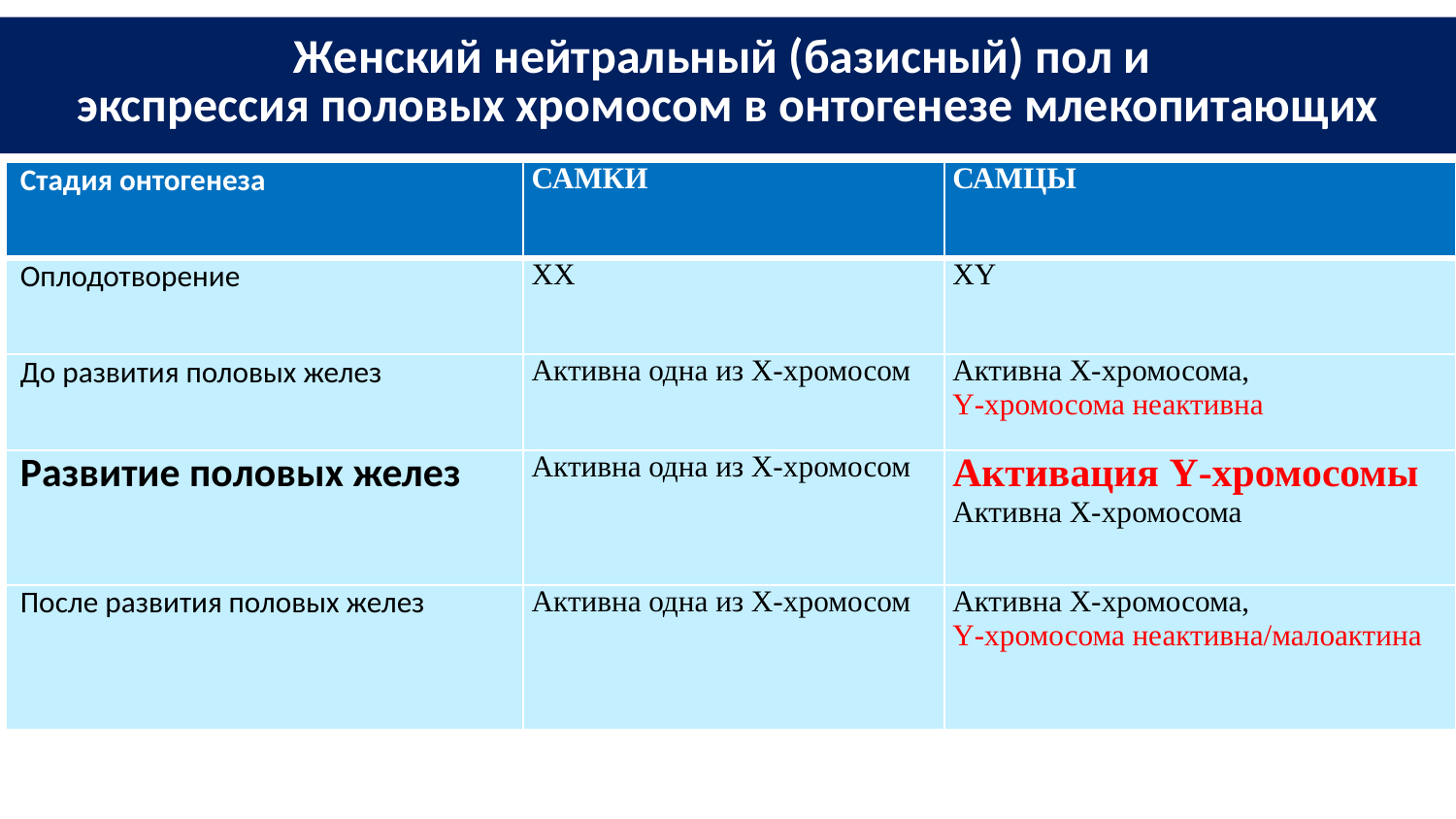

# Женский нейтральный (базисный) пол и экспрессия половых хромосом в онтогенезе млекопитающих
| Стадия онтогенеза | Самки | Самцы |
| --- | --- | --- |
| Оплодотворение | XX | XY |
| До развития половых желез | Активна одна из Х-хромосом | Активна Х-хромосома, Y-хромосома неактивна |
| Развитие половых желез | Активна одна из Х-хромосом | Активация Y-хромосомы Активна Х-хромосома |
| После развития половых желез | Активна одна из Х-хромосом | Активна Х-хромосома, Y-хромосома неактивна/малоактина |